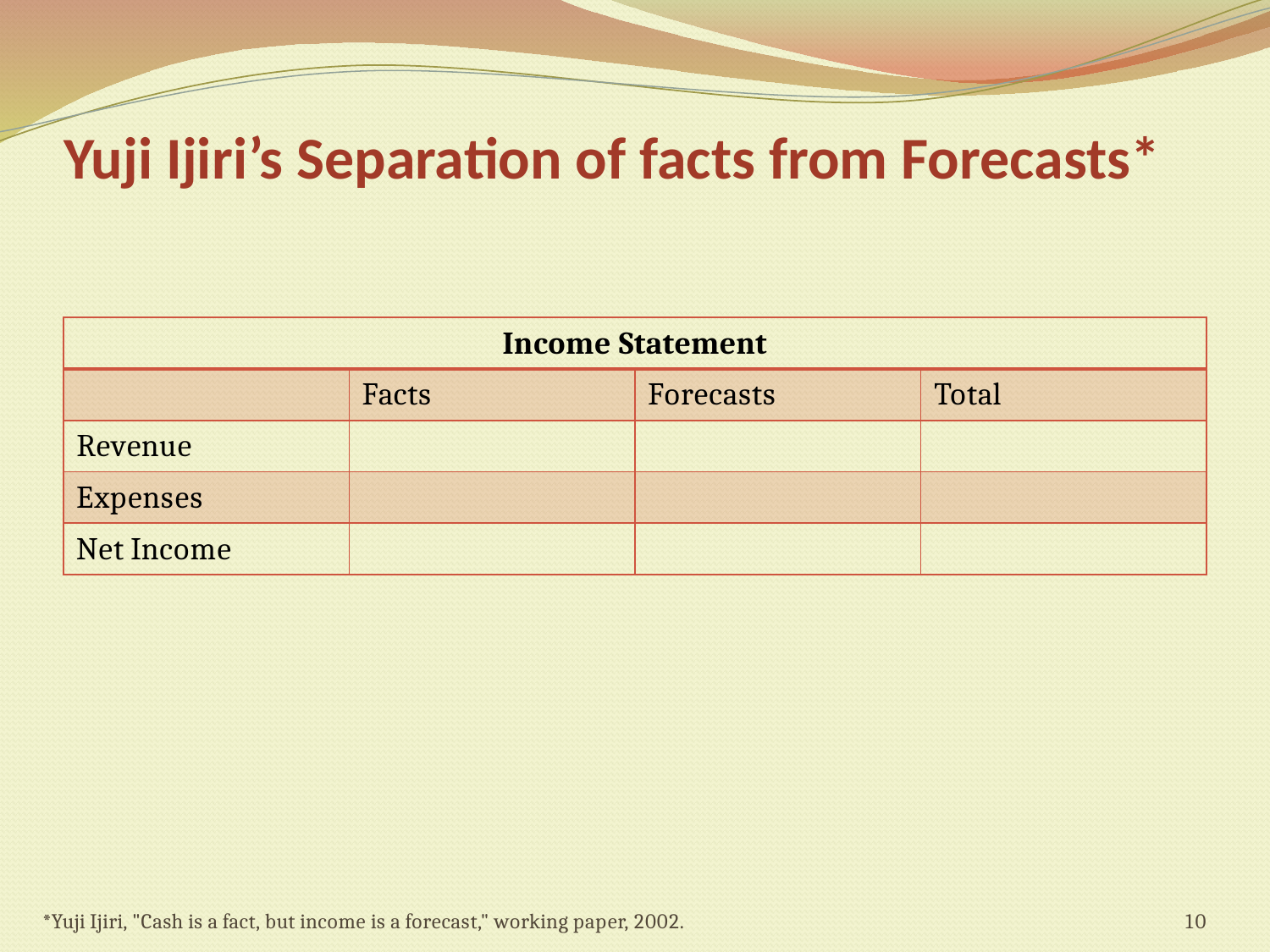

# Yuji Ijiri’s Separation of facts from Forecasts*
| Income Statement |  |  |  |
| --- | --- | --- | --- |
|  | Facts | Forecasts | Total |
| Revenue |  |  |  |
| Expenses |  |  |  |
| Net Income |  |  |  |
*Yuji Ijiri, "Cash is a fact, but income is a forecast," working paper, 2002.
10